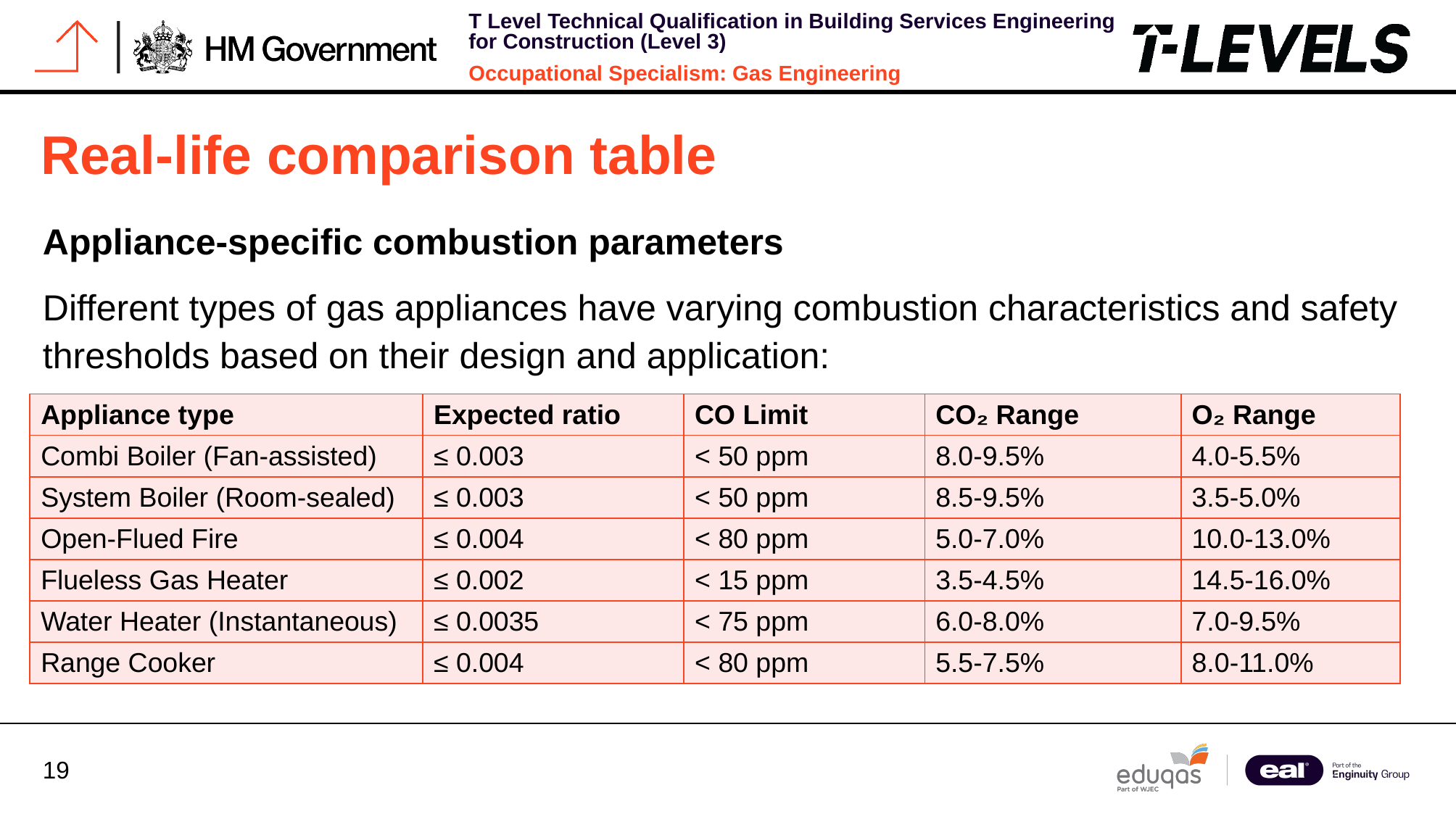

# Real-life comparison table
Appliance-specific combustion parameters
Different types of gas appliances have varying combustion characteristics and safety thresholds based on their design and application:

| Appliance type | Expected ratio | CO Limit | CO₂ Range | O₂ Range |
| --- | --- | --- | --- | --- |
| Combi Boiler (Fan-assisted) | ≤ 0.003 | < 50 ppm | 8.0-9.5% | 4.0-5.5% |
| System Boiler (Room-sealed) | ≤ 0.003 | < 50 ppm | 8.5-9.5% | 3.5-5.0% |
| Open-Flued Fire | ≤ 0.004 | < 80 ppm | 5.0-7.0% | 10.0-13.0% |
| Flueless Gas Heater | ≤ 0.002 | < 15 ppm | 3.5-4.5% | 14.5-16.0% |
| Water Heater (Instantaneous) | ≤ 0.0035 | < 75 ppm | 6.0-8.0% | 7.0-9.5% |
| Range Cooker | ≤ 0.004 | < 80 ppm | 5.5-7.5% | 8.0-11.0% |